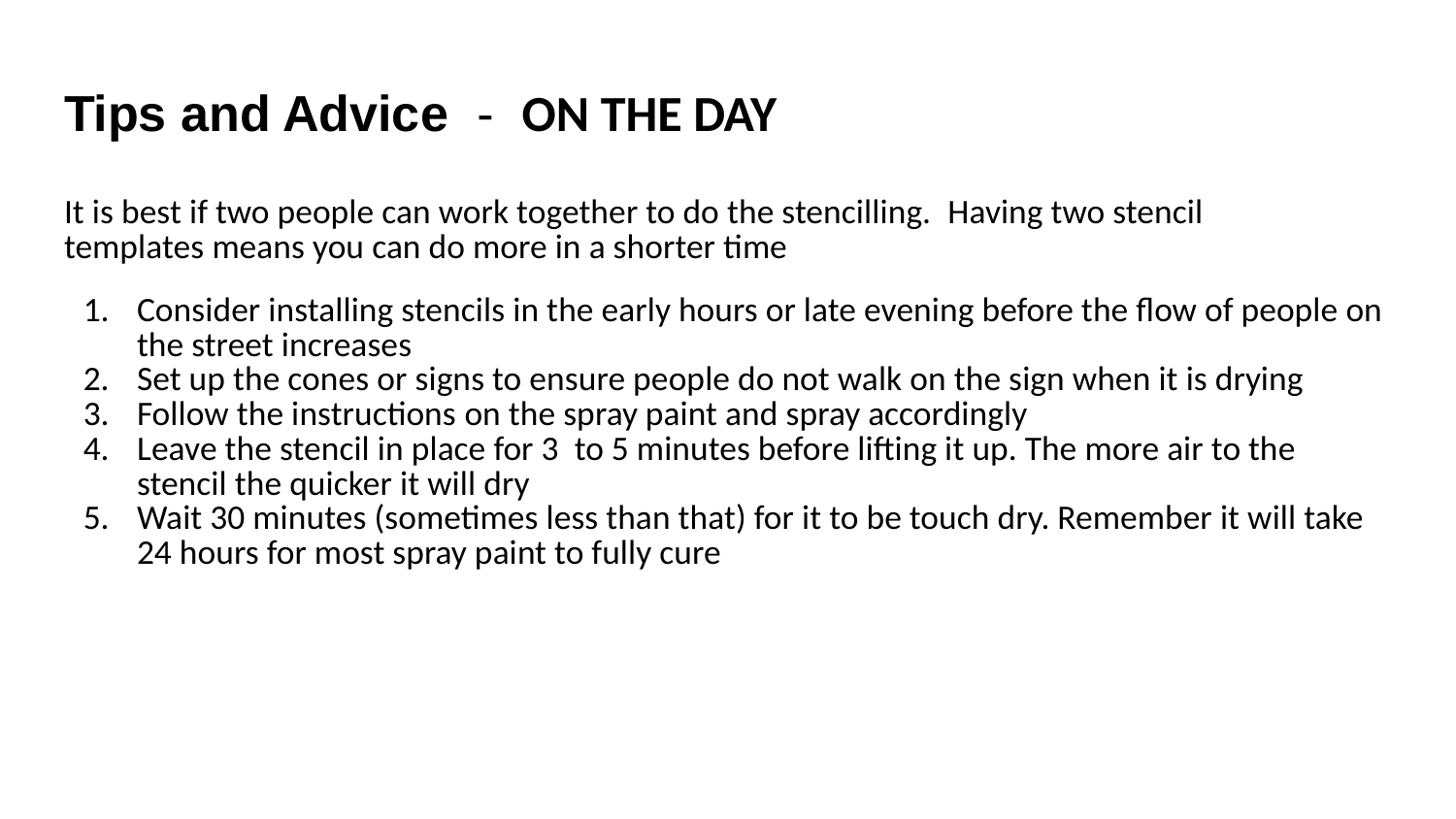

# Tips and Advice  -  ON THE DAY
It is best if two people can work together to do the stencilling.  Having two stencil templates means you can do more in a shorter time
Consider installing stencils in the early hours or late evening before the flow of people on the street increases
Set up the cones or signs to ensure people do not walk on the sign when it is drying
Follow the instructions on the spray paint and spray accordingly
Leave the stencil in place for 3  to 5 minutes before lifting it up. The more air to the stencil the quicker it will dry
Wait 30 minutes (sometimes less than that) for it to be touch dry. Remember it will take 24 hours for most spray paint to fully cure